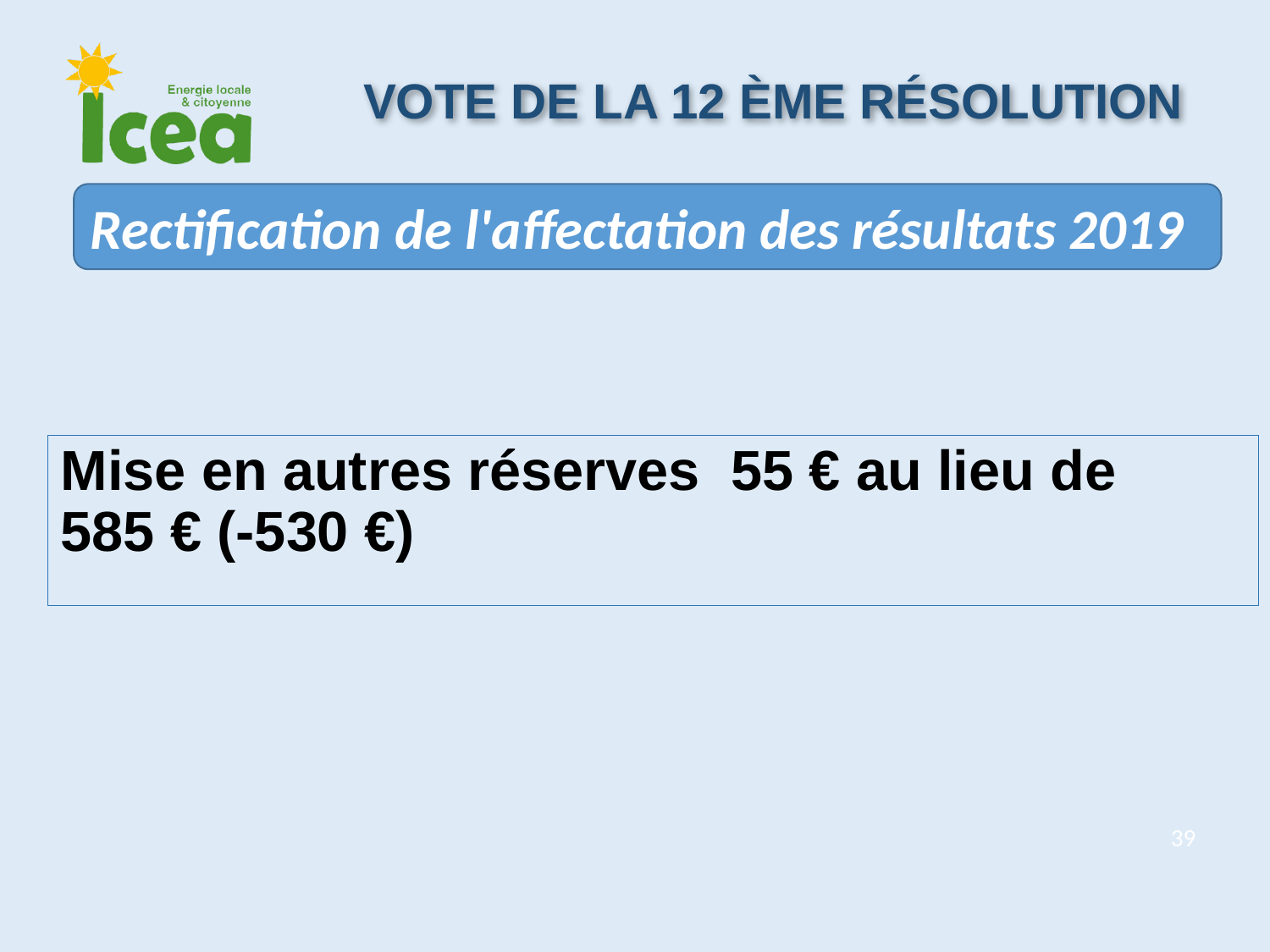

Vote de la 12 ème résolution
Rectification de l'affectation des résultats 2019
Mise en autres réserves  55 € au lieu de
585 € (-530 €)
39